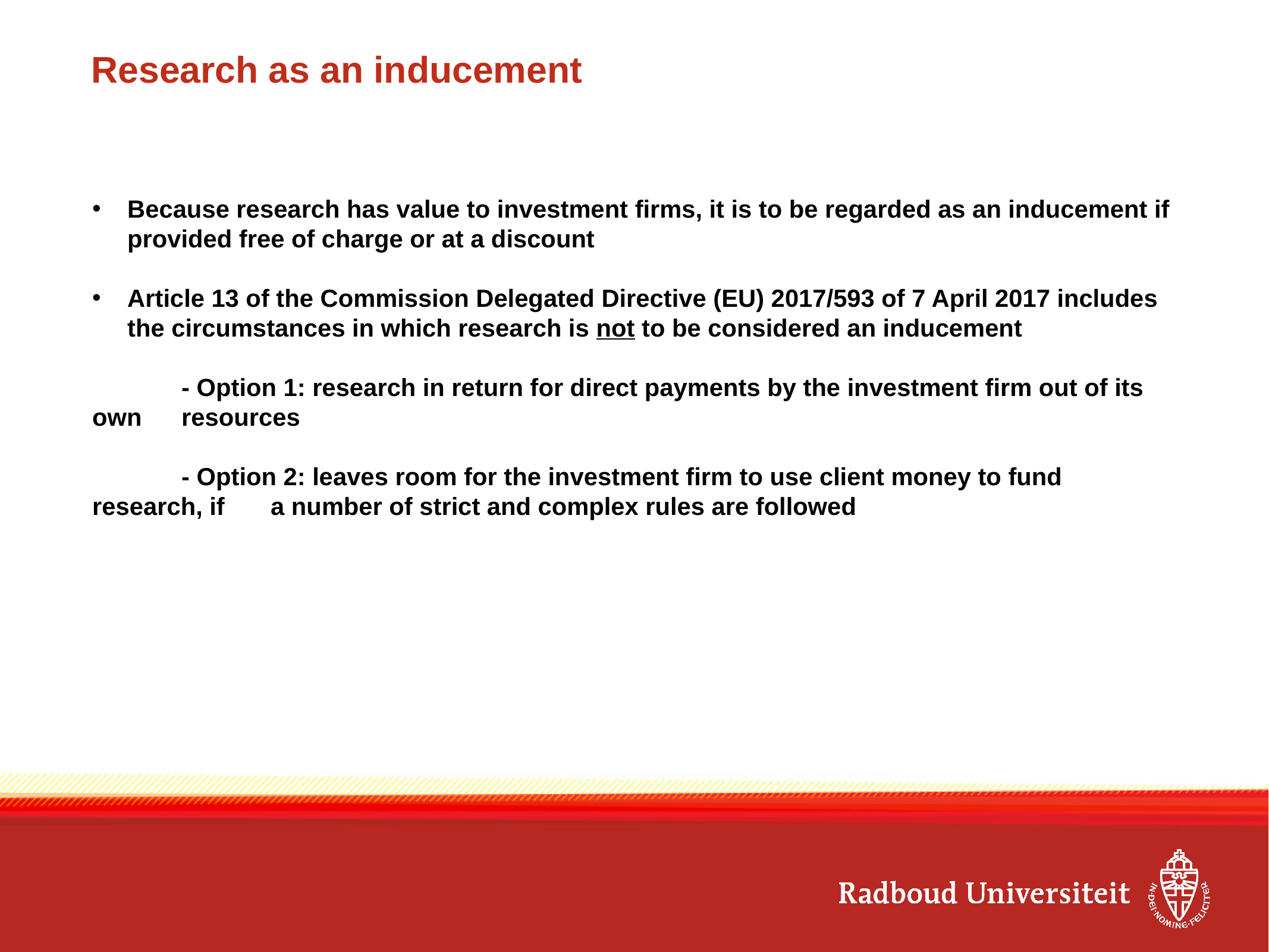

# Research as an inducement

Because research has value to investment firms, it is to be regarded as an inducement if provided free of charge or at a discount

Article 13 of the Commission Delegated Directive (EU) 2017/593 of 7 April 2017 includes the circumstances in which research is not to be considered an inducement

	- Option 1: research in return for direct payments by the investment firm out of its own 	resources

	- Option 2: leaves room for the investment firm to use client money to fund research, if 	a number of strict and complex rules are followed